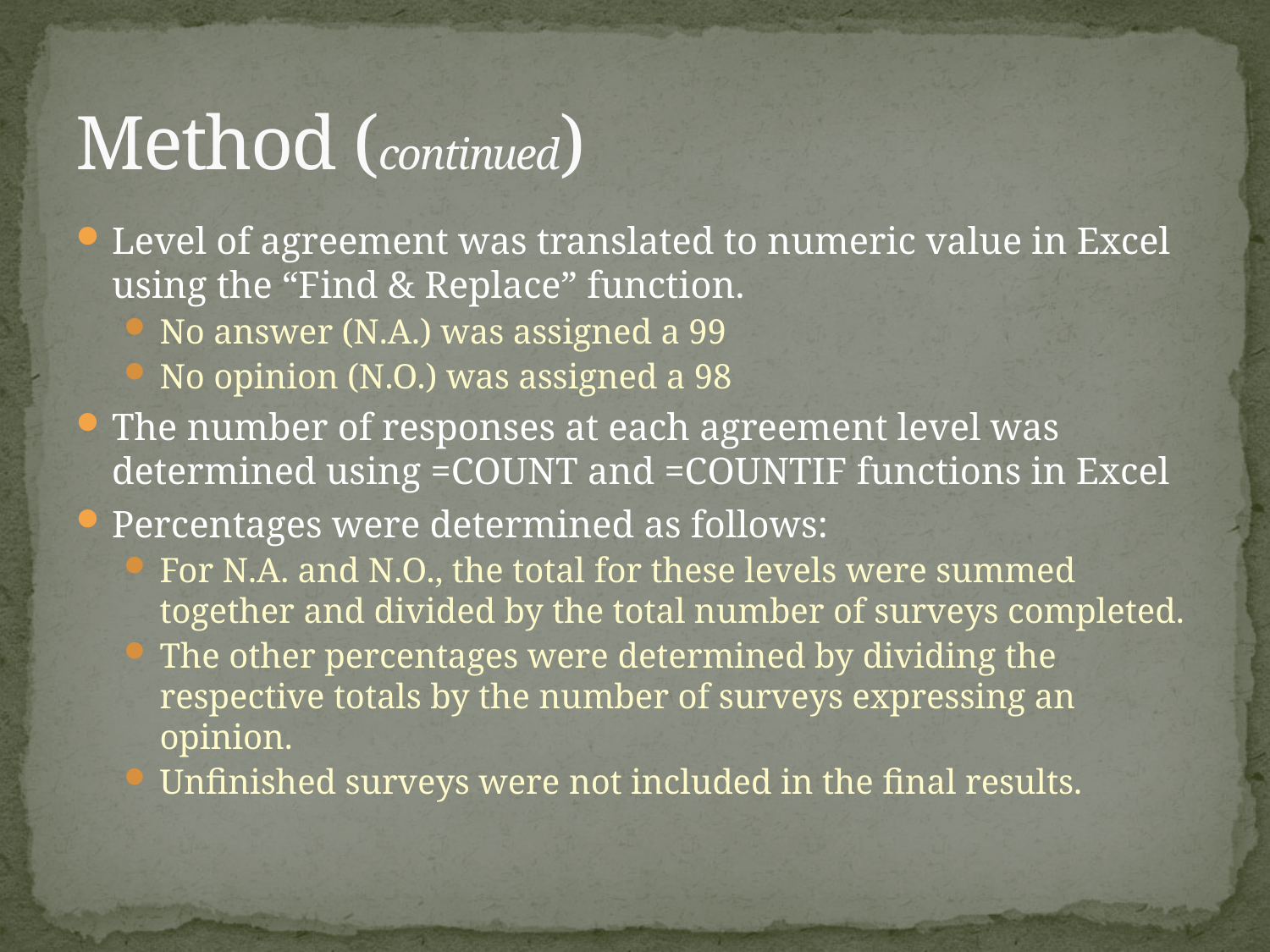

# Method (continued)
Level of agreement was translated to numeric value in Excel using the “Find & Replace” function.
No answer (N.A.) was assigned a 99
No opinion (N.O.) was assigned a 98
The number of responses at each agreement level was determined using =COUNT and =COUNTIF functions in Excel
Percentages were determined as follows:
For N.A. and N.O., the total for these levels were summed together and divided by the total number of surveys completed.
The other percentages were determined by dividing the respective totals by the number of surveys expressing an opinion.
Unfinished surveys were not included in the final results.